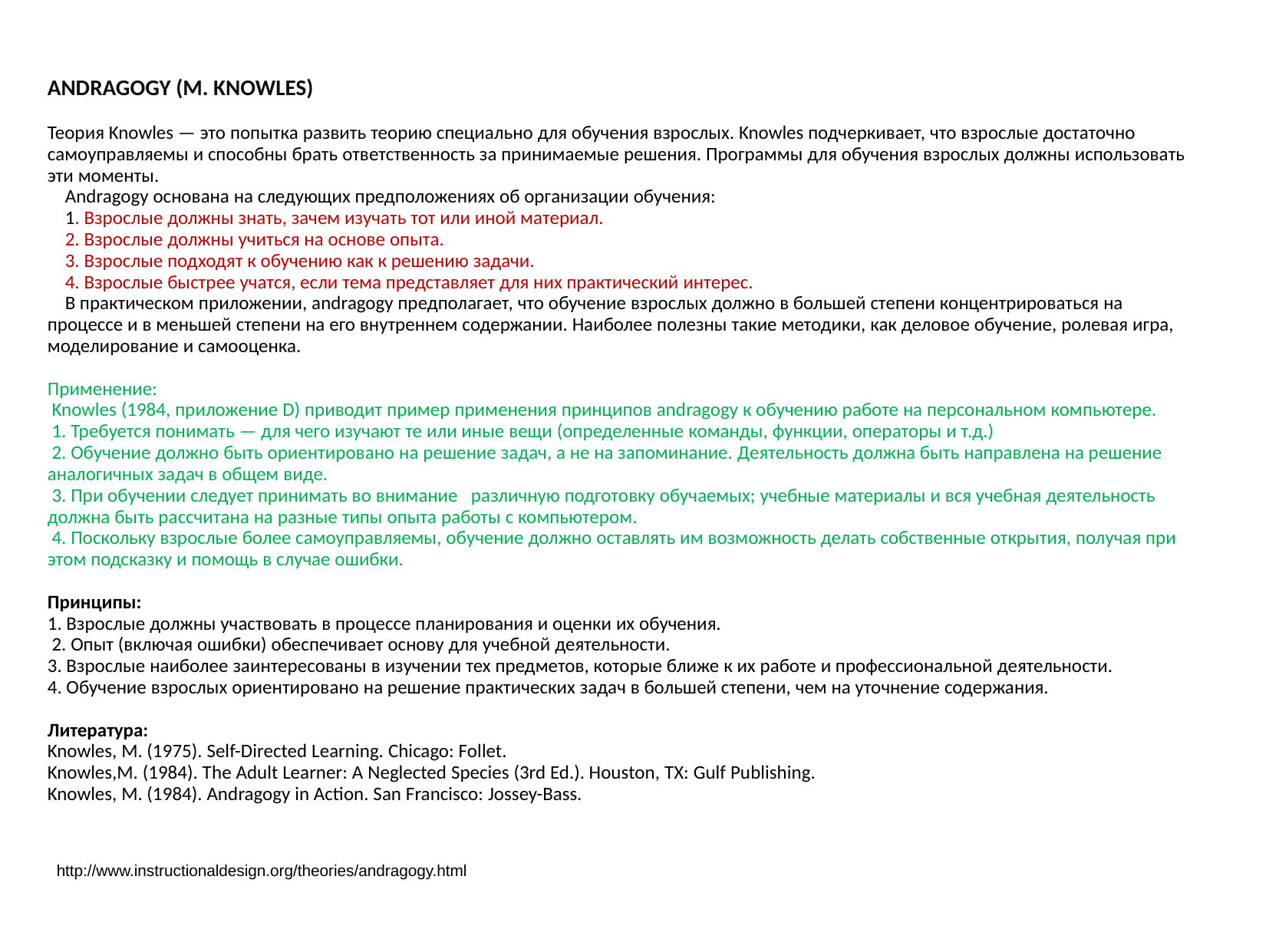

ANDRAGOGY (M. KNOWLES)

Теория Knowles — это попытка развить теорию специально для обучения взрослых. Knowles подчеркивает, что взрослые достаточно самоуправляемы и способны брать ответственность за принимаемые решения. Программы для обучения взрослых должны использовать эти моменты.
    Andragogy основана на следующих предположениях об организации обучения:
    1. Взрослые должны знать, зачем изучать тот или иной материал.
    2. Взрослые должны учиться на основе опыта.
    3. Взрослые подходят к обучению как к решению задачи.
    4. Взрослые быстрее учатся, если тема представляет для них практический интерес.
    В практическом приложении, andragogy предполагает, что обучение взрослых должно в большей степени концентрироваться на процессе и в меньшей степени на его внутреннем содержании. Наиболее полезны такие методики, как деловое обучение, ролевая игра, моделирование и самооценка. 
Применение:
 Knowles (1984, приложение D) приводит пример применения принципов andragogy к обучению работе на персональном компьютере.
 1. Требуется понимать — для чего изучают те или иные вещи (определенные команды, функции, операторы и т.д.)
 2. Обучение должно быть ориентировано на решение задач, а не на запоминание. Деятельность должна быть направлена на решение аналогичных задач в общем виде.
 3. При обучении следует принимать во внимание   различную подготовку обучаемых; учебные материалы и вся учебная деятельность должна быть рассчитана на разные типы опыта работы с компьютером. 
 4. Поскольку взрослые более самоуправляемы, обучение должно оставлять им возможность делать собственные открытия, получая при этом подсказку и помощь в случае ошибки.
Принципы:
1. Взрослые должны участвовать в процессе планирования и оценки их обучения.
 2. Опыт (включая ошибки) обеспечивает основу для учебной деятельности.
3. Взрослые наиболее заинтересованы в изучении тех предметов, которые ближе к их работе и профессиональной деятельности.
4. Обучение взрослых ориентировано на решение практических задач в большей степени, чем на уточнение содержания.
Литература:
Knowles, M. (1975). Self-Directed Learning. Chicago: Follet.
Knowles,M. (1984). The Adult Learner: A Neglected Species (3rd Ed.). Houston, TX: Gulf Publishing.
Knowles, M. (1984). Andragogy in Action. San Francisco: Jossey-Bass.

http://www.instructionaldesign.org/theories/andragogy.html